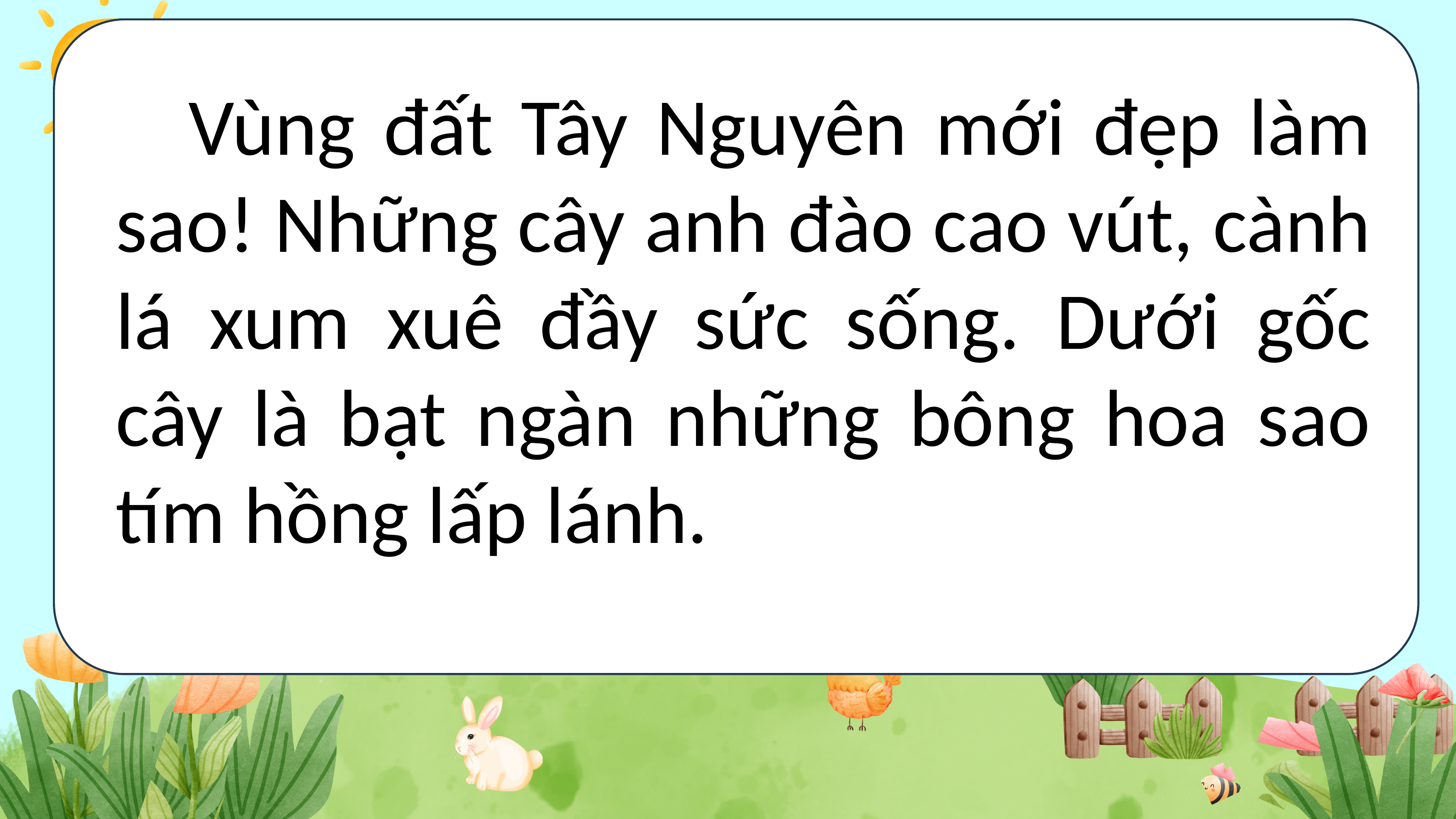

Vùng đất Tây Nguyên mới đẹp làm sao! Những cây anh đào cao vút, cành lá xum xuê đầy sức sống. Dưới gốc cây là bạt ngàn những bông hoa sao tím hồng lấp lánh.